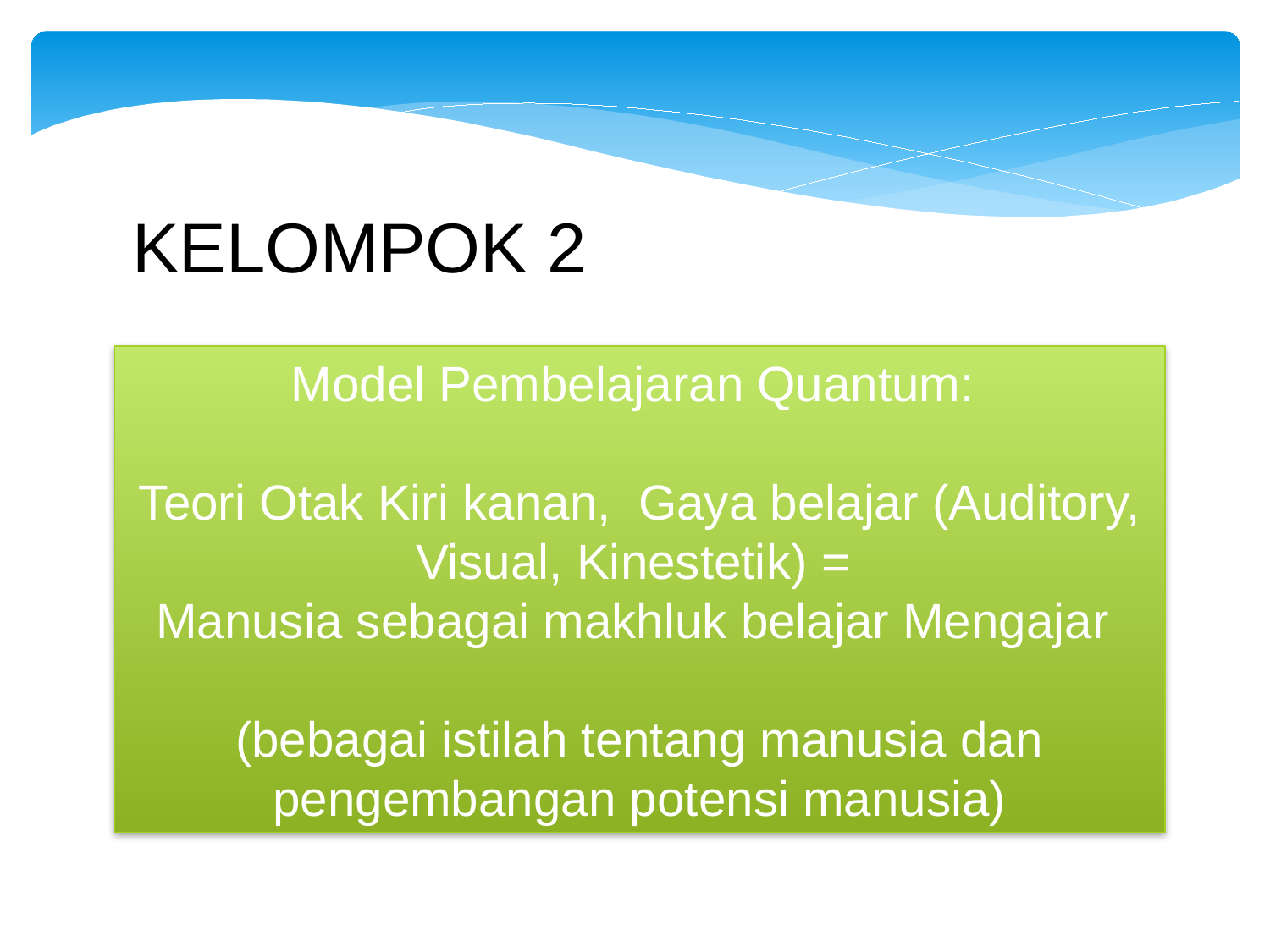

KELOMPOK 2
Model Pembelajaran Quantum:

Teori Otak Kiri kanan,  Gaya belajar (Auditory, Visual, Kinestetik) =
Manusia sebagai makhluk belajar Mengajar

(bebagai istilah tentang manusia dan pengembangan potensi manusia)